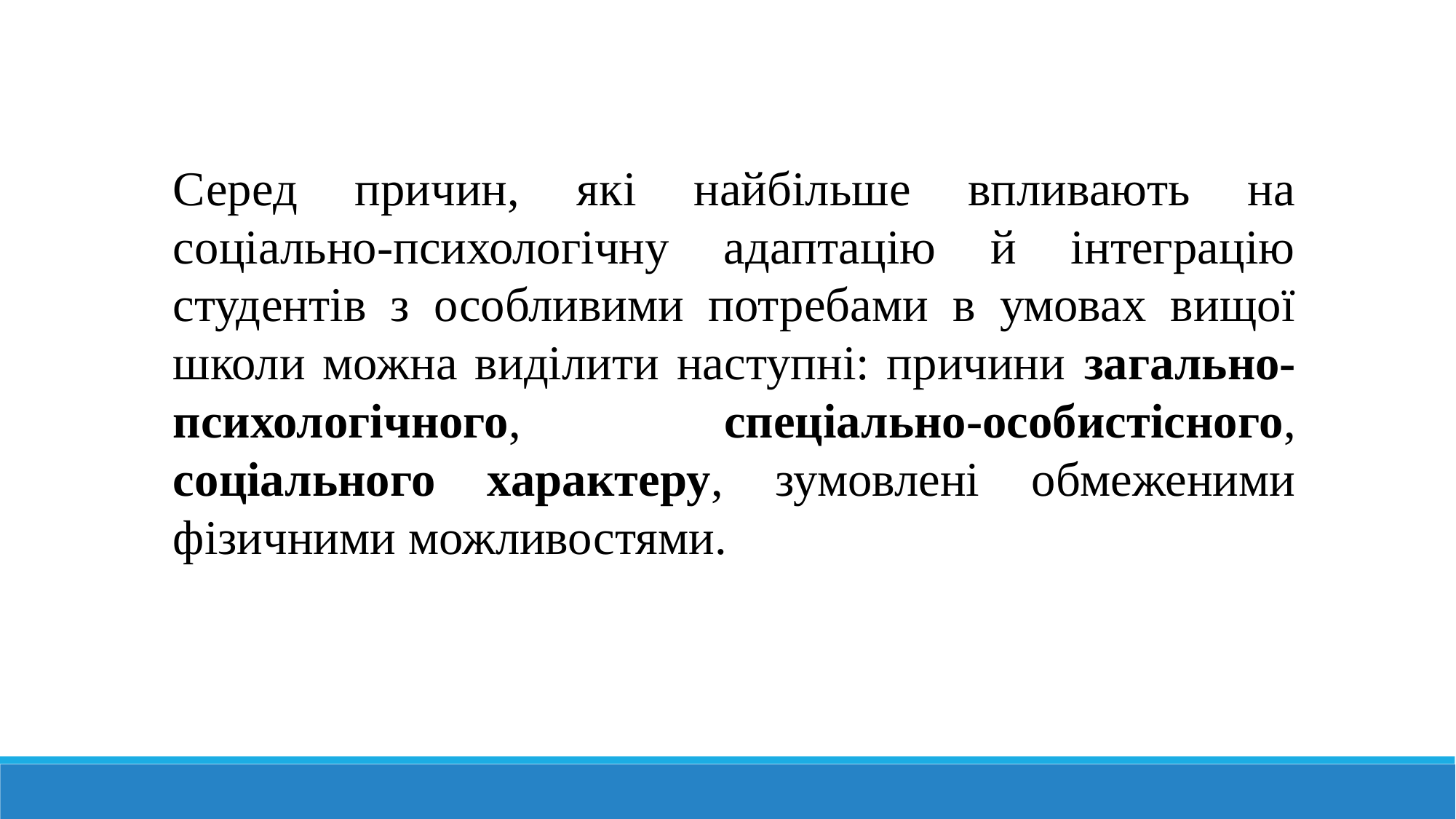

Серед причин, які найбільше впливають на соціально-психологічну адаптацію й інтеграцію студентів з особливими потребами в умовах вищої школи можна виділити наступні: причини загально-психологічного, спеціально-особистісного, соціального характеру, зумовлені обмеженими фізичними можливостями.